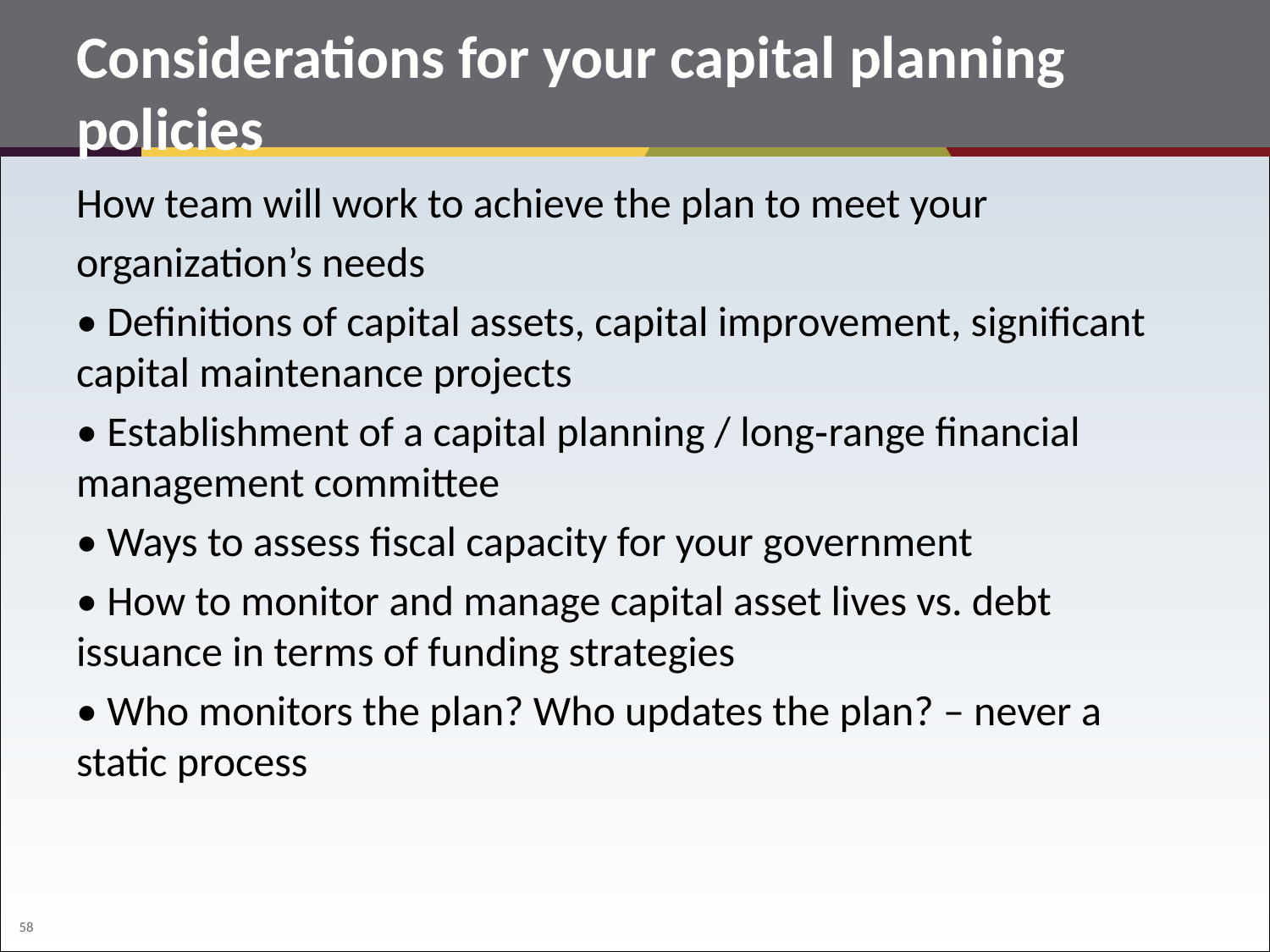

# Considerations for your capital planning policies
How team will work to achieve the plan to meet your
organization’s needs
• Definitions of capital assets, capital improvement, significant capital maintenance projects
• Establishment of a capital planning / long‐range financial management committee
• Ways to assess fiscal capacity for your government
• How to monitor and manage capital asset lives vs. debt issuance in terms of funding strategies
• Who monitors the plan? Who updates the plan? – never a static process